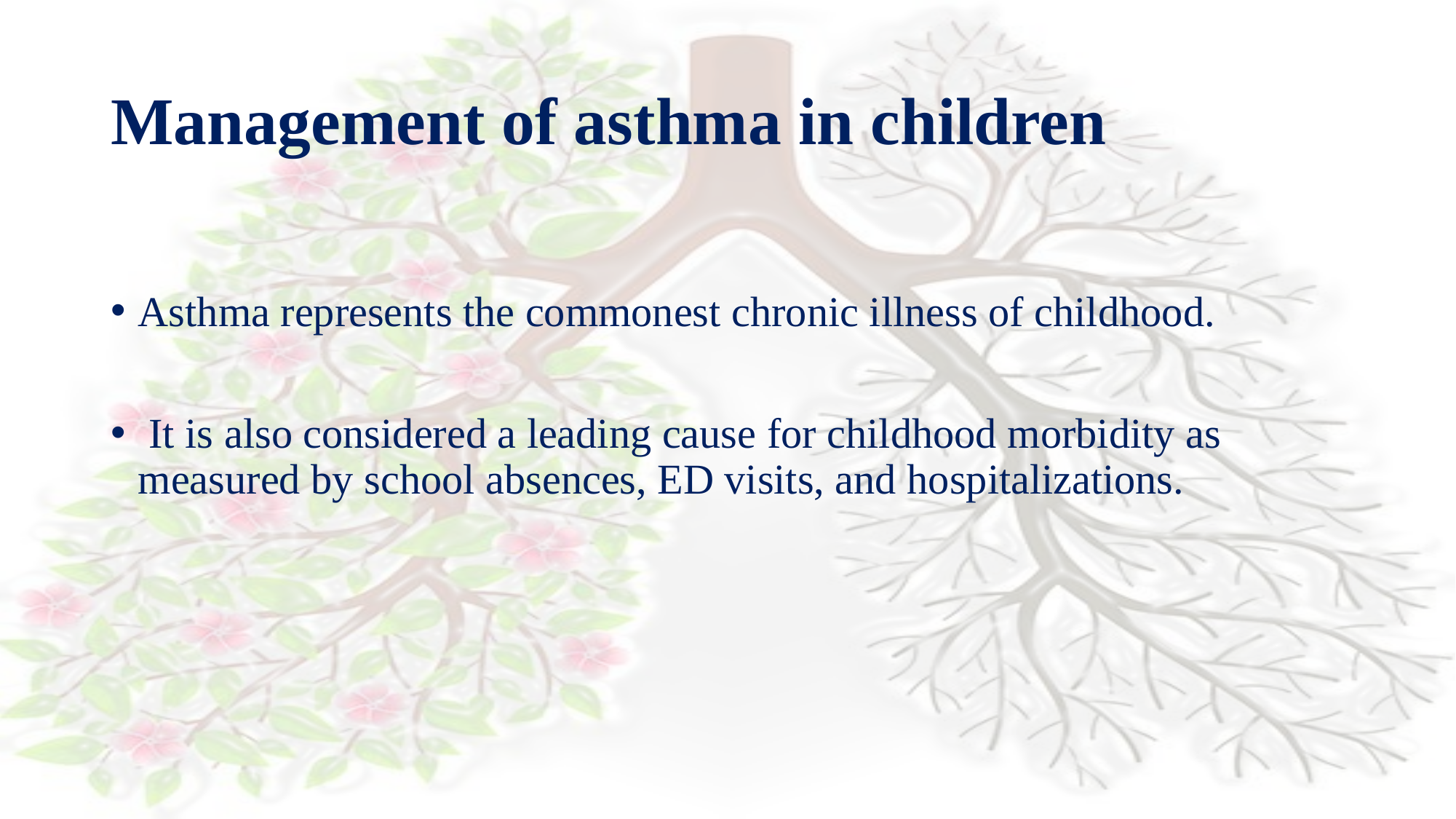

# Management of asthma in children

Asthma represents the commonest chronic illness of childhood.

 It is also considered a leading cause for childhood morbidity as measured by school absences, ED visits, and hospitalizations.